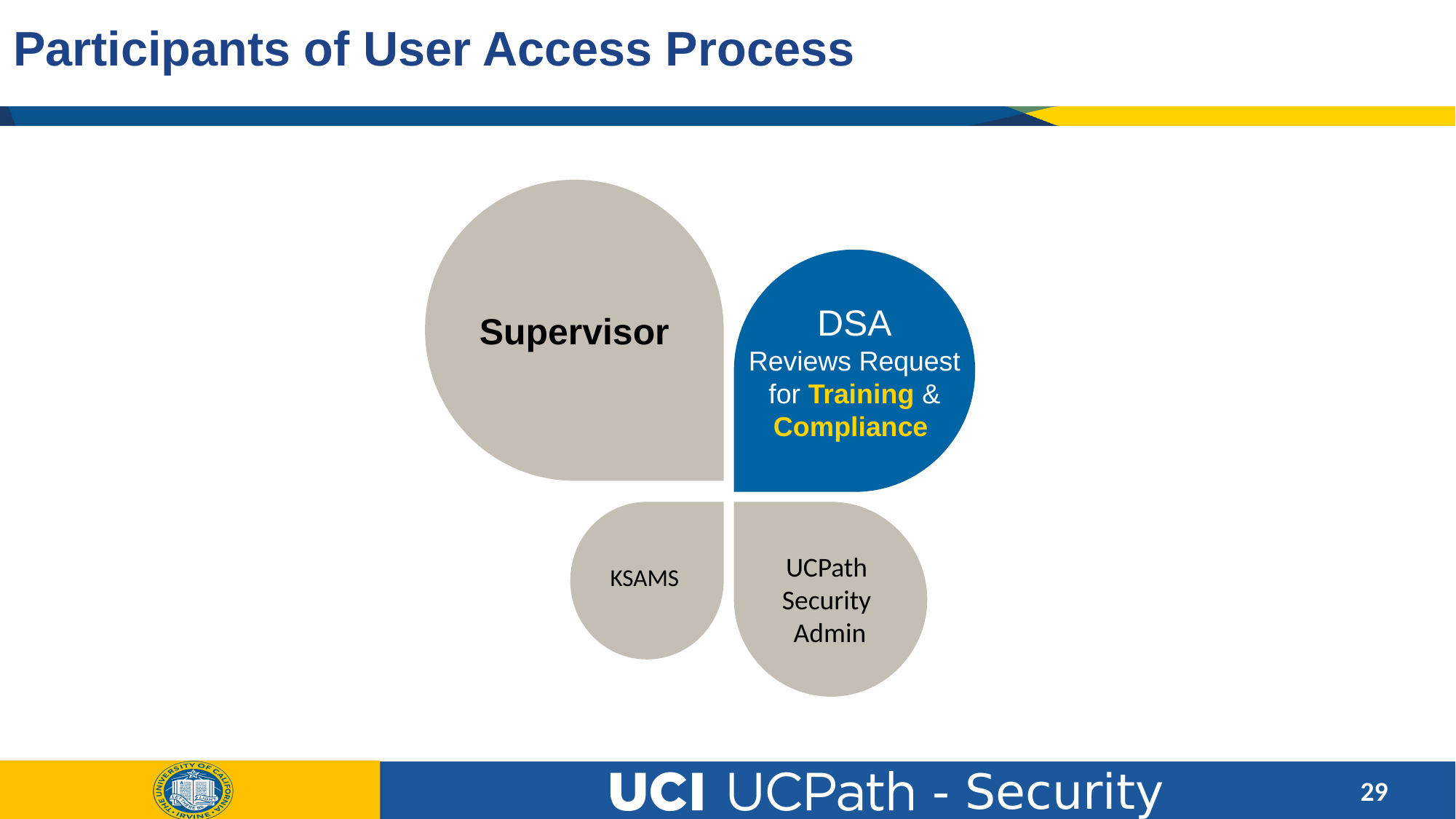

# Participants of User Access Process
Supervisor
DSA
Reviews Request for Training & Compliance

UCPath
Security
Admin
KSAMS